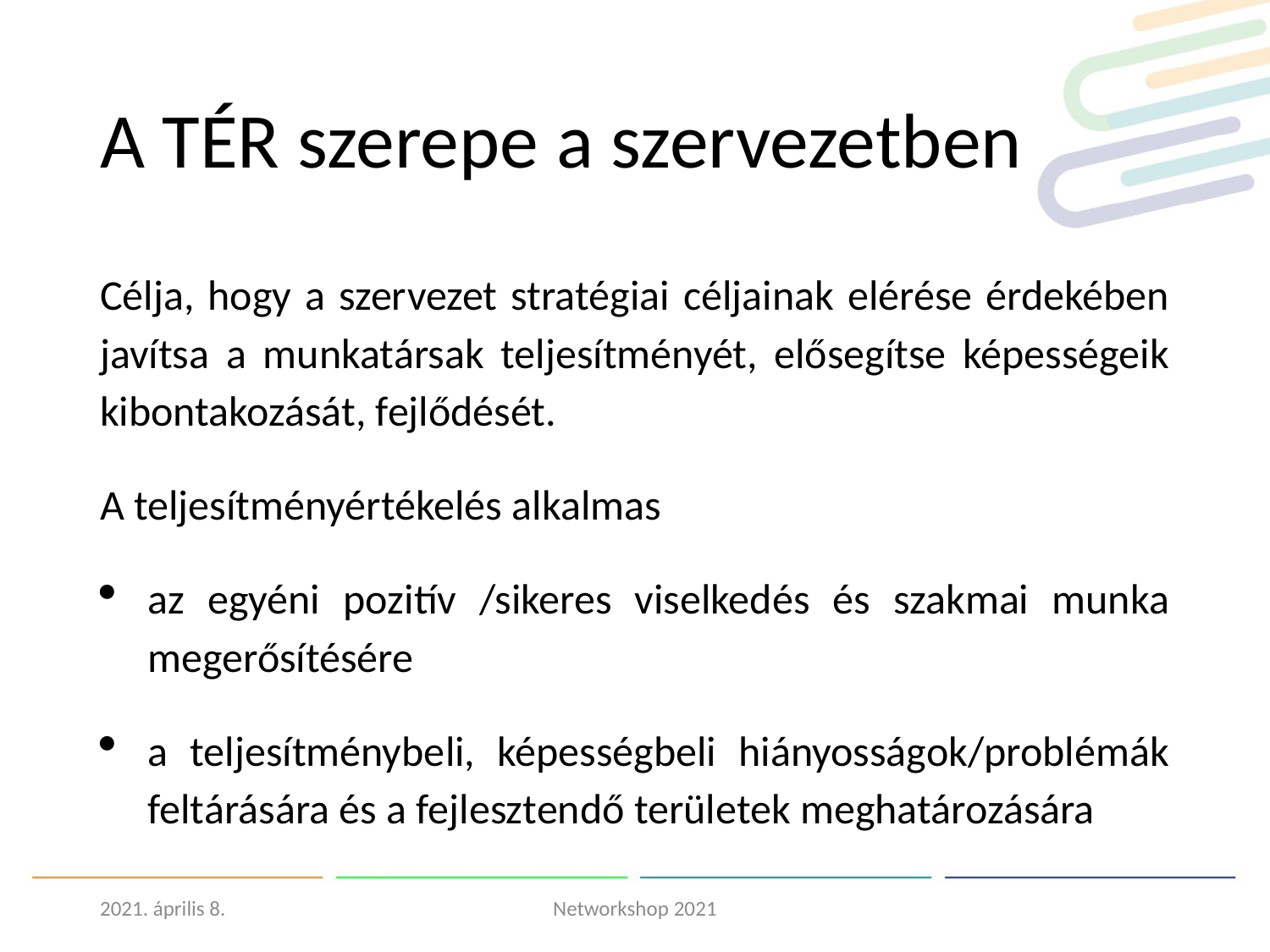

# A TÉR szerepe a szervezetben
Célja, hogy a szervezet stratégiai céljainak elérése érdekében javítsa a munkatársak teljesítményét, elősegítse képességeik kibontakozását, fejlődését.
A teljesítményértékelés alkalmas
az egyéni pozitív /sikeres viselkedés és szakmai munka megerősítésére
a teljesítménybeli, képességbeli hiányosságok/problémák feltárására és a fejlesztendő területek meghatározására

2021. április 8.
Networkshop 2021